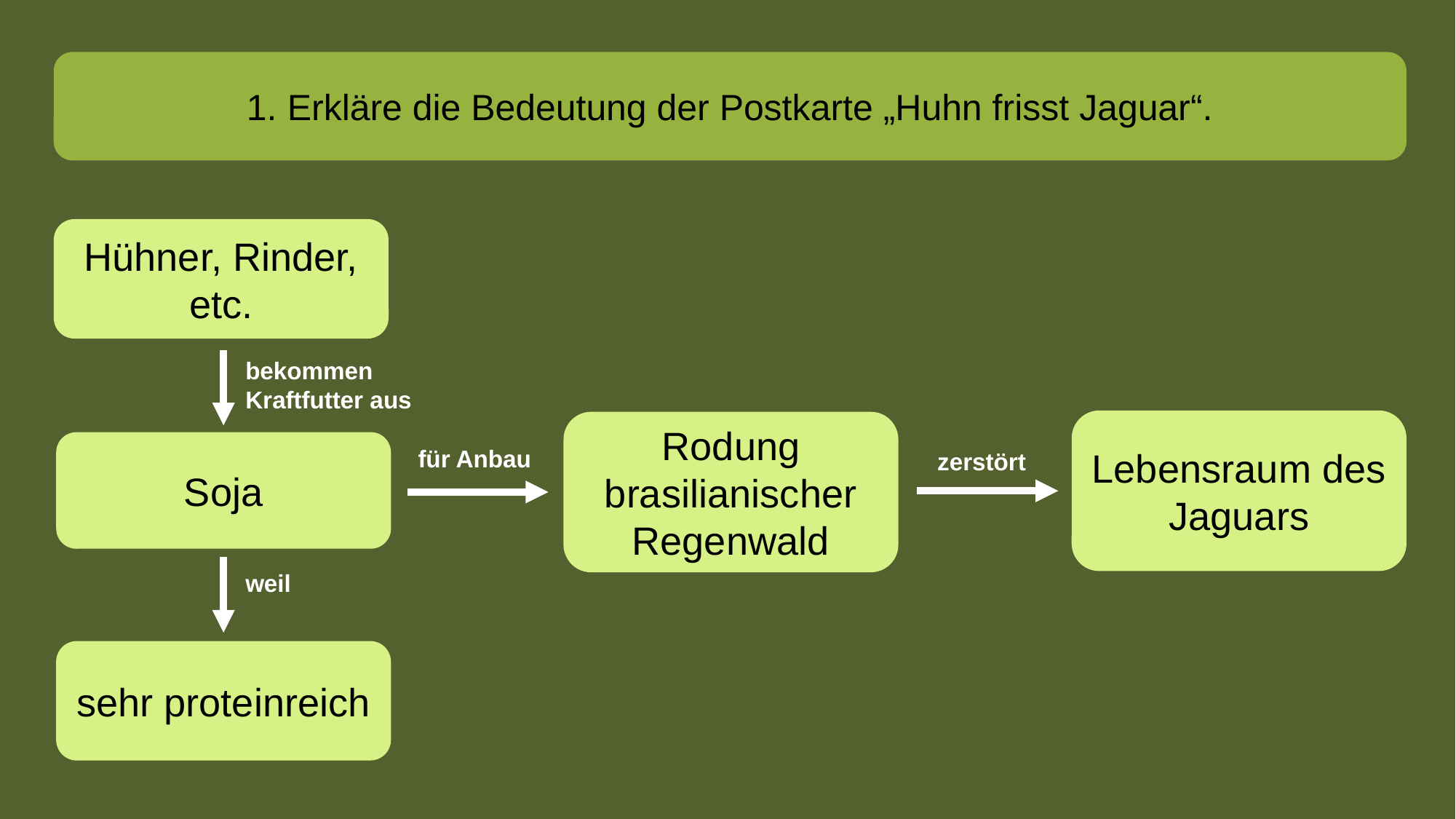

1. Erkläre die Bedeutung der Postkarte „Huhn frisst Jaguar“.
Hühner, Rinder, etc.
bekommen Kraftfutter aus
Lebensraum des Jaguars
Rodung brasilianischer Regenwald
Soja
für Anbau
zerstört
weil
sehr proteinreich
​